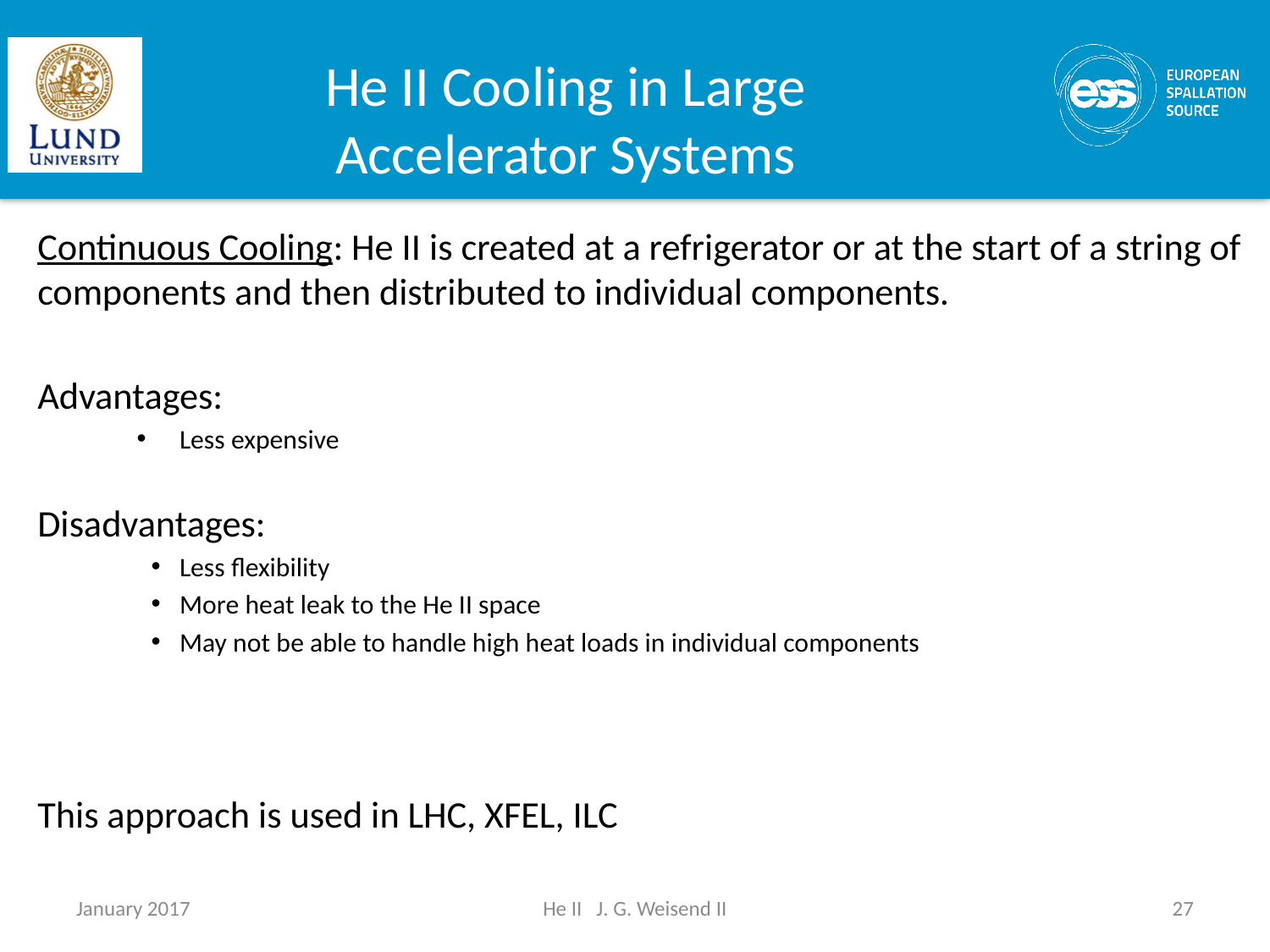

# He II Cooling in Large Accelerator Systems
Continuous Cooling: He II is created at a refrigerator or at the start of a string of components and then distributed to individual components.

Advantages:
Less expensive

Disadvantages:
Less flexibility
More heat leak to the He II space
May not be able to handle high heat loads in individual components

This approach is used in LHC, XFEL, ILC

January 2017
He II   J. G. Weisend II
27